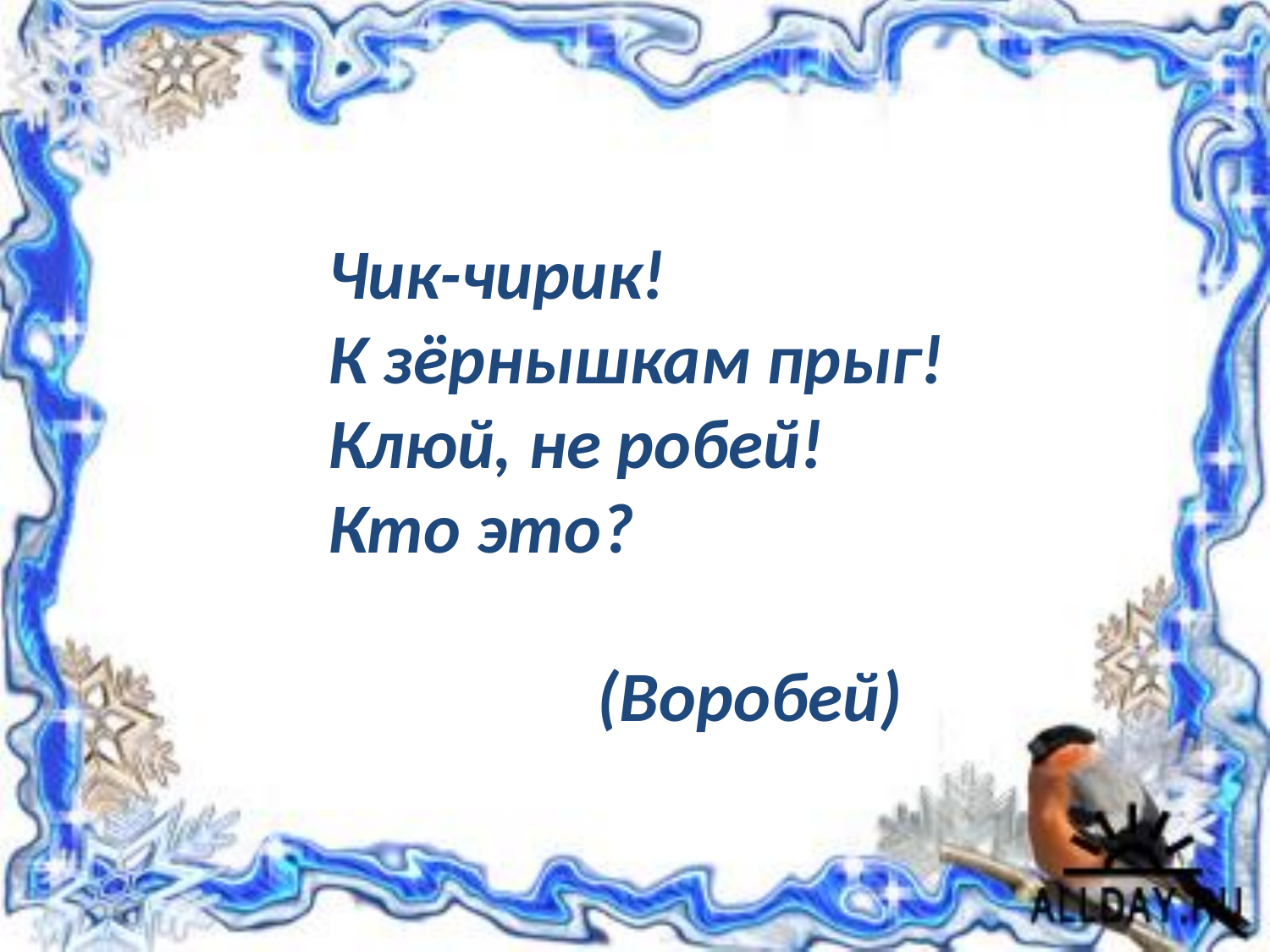

#
Чик-чирик!
К зёрнышкам прыг!
Клюй, не робей!
Кто это?
                 (Воробей)